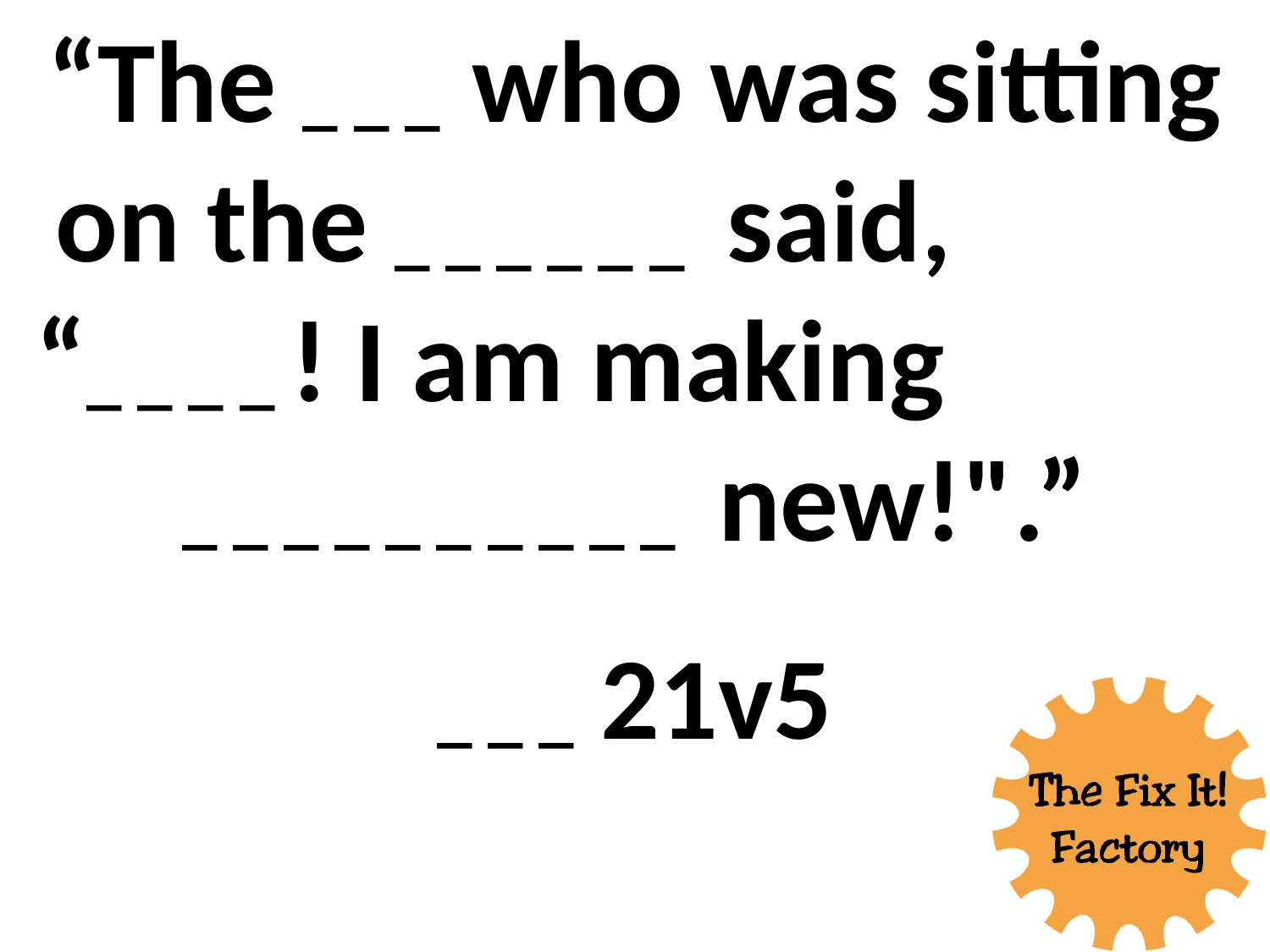

“The _ _ _  who was sitting on the _ _ _ _ _ _  said,           “_ _ _ _ ! I am making            _ _ _ _ _ _ _ _ _ _  new!".”
_ _ _ 21v5